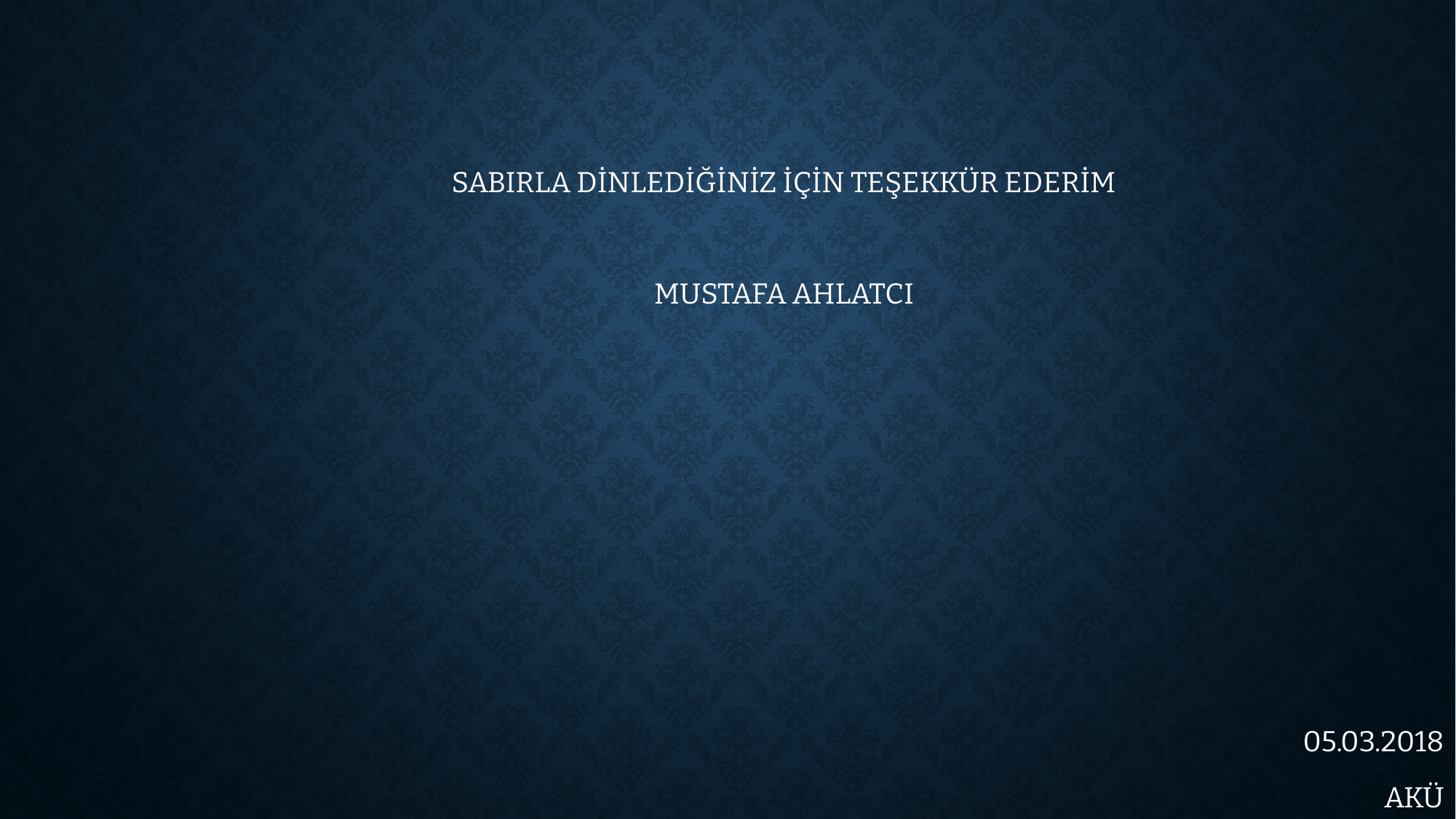

SABIRLA DİNLEDİĞİNİZ İÇİN TEŞEKKÜR EDERİM

MUSTAFA AHLATCI

05.03.2018
AKÜ